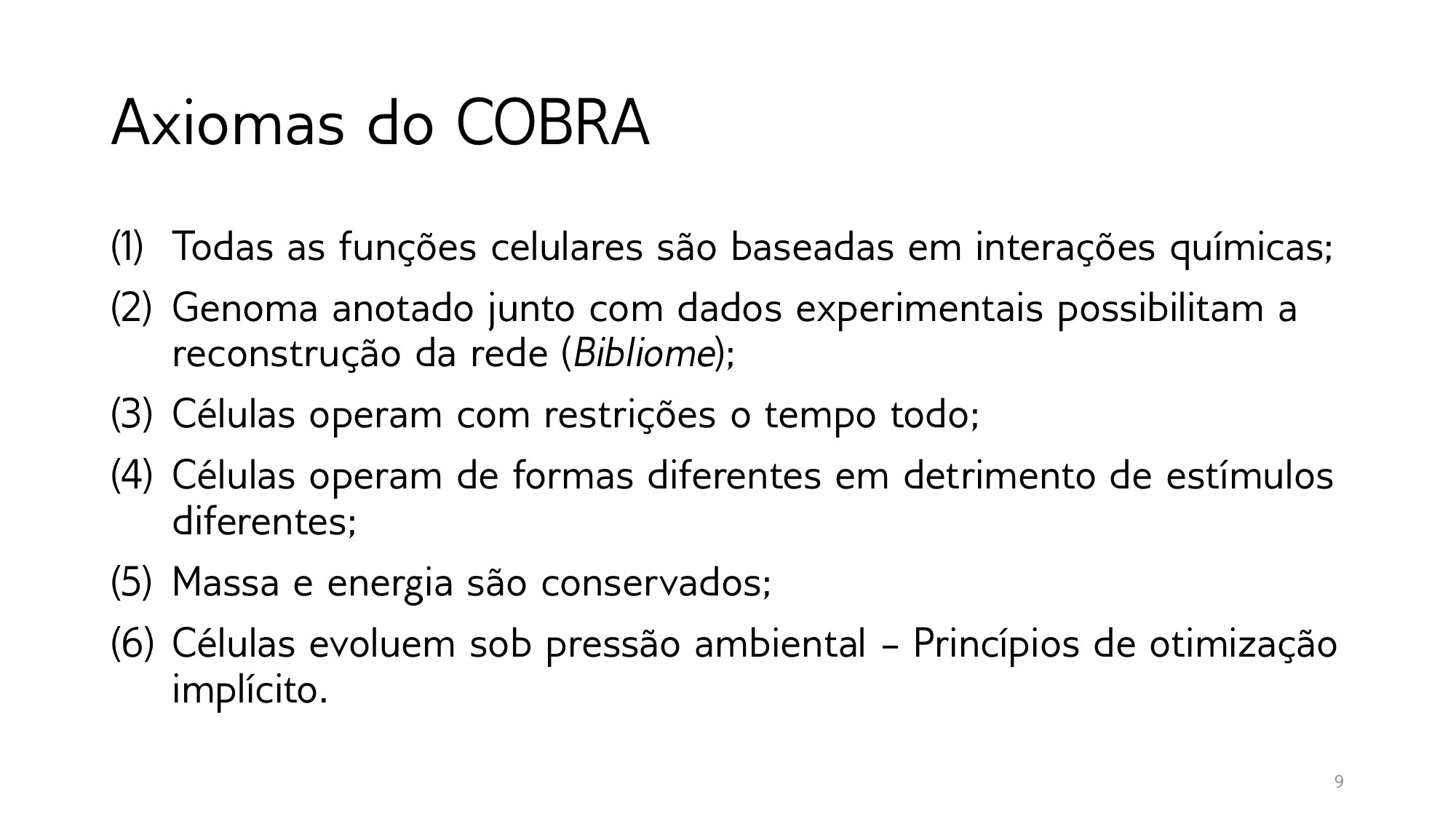

# Axiomas do COBRA
Todas as funções celulares são baseadas em interações químicas;
Genoma anotado junto com dados experimentais possibilitam a reconstrução da rede (Bibliome);
Células operam com restrições o tempo todo;
Células operam de formas diferentes em detrimento de estímulos diferentes;
Massa e energia são conservados;
Células evoluem sob pressão ambiental – Princípios de otimização implícito.
9